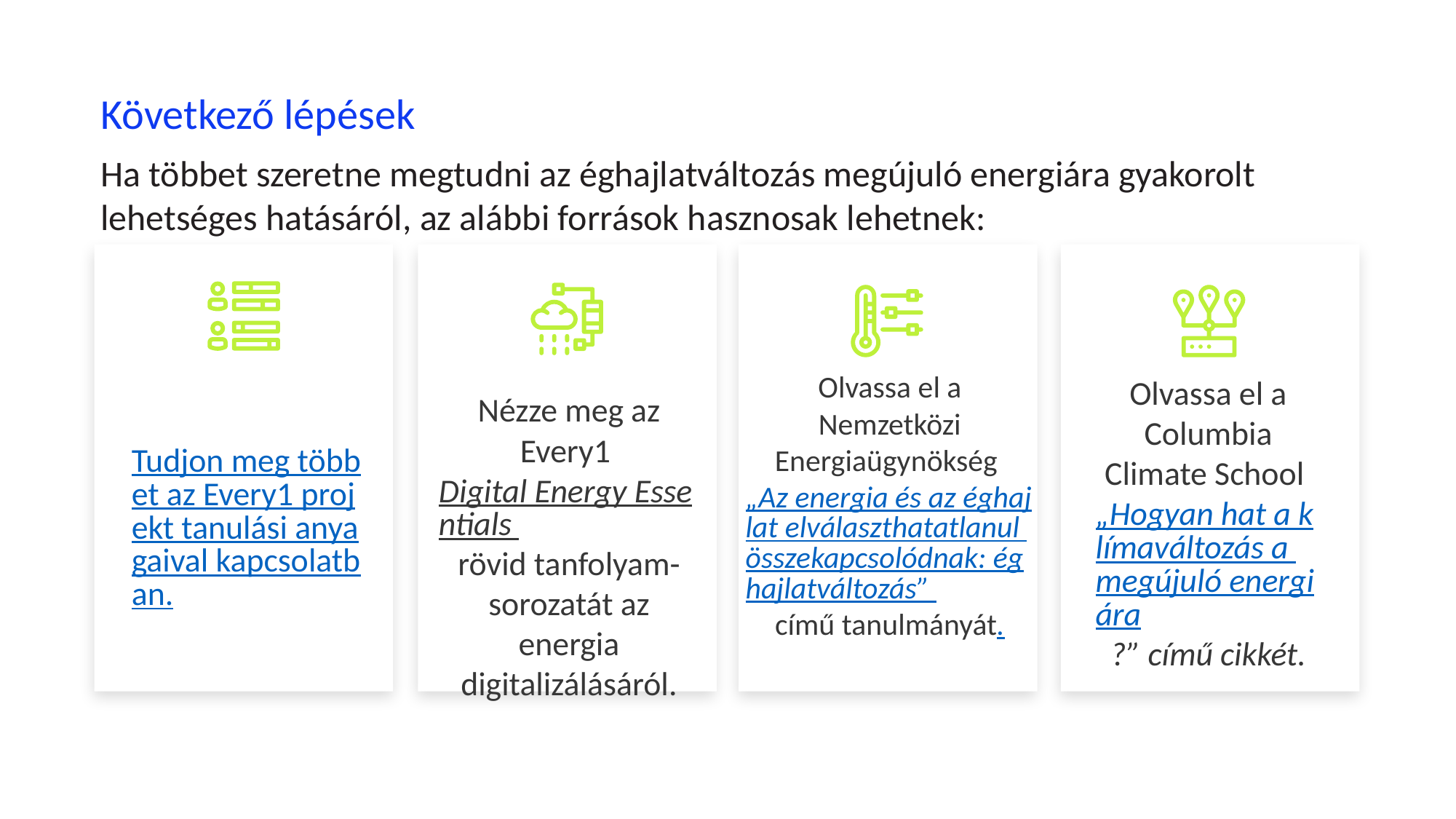

Következő lépések

Ha többet szeretne megtudni az éghajlatváltozás megújuló energiára gyakorolt lehetséges hatásáról, az alábbi források hasznosak lehetnek:

Olvassa el a Nemzetközi Energiaügynökség „Az energia és az éghajlat elválaszthatatlanul összekapcsolódnak: éghajlatváltozás” című tanulmányát.
Olvassa el a Columbia Climate School „Hogyan hat a klímaváltozás a megújuló energiára?” című cikkét.
Nézze meg az Every1 Digital Energy Essentials rövid tanfolyam-sorozatát az energia digitalizálásáról.
Tudjon meg többet az Every1 projekt tanulási anyagaival kapcsolatban.